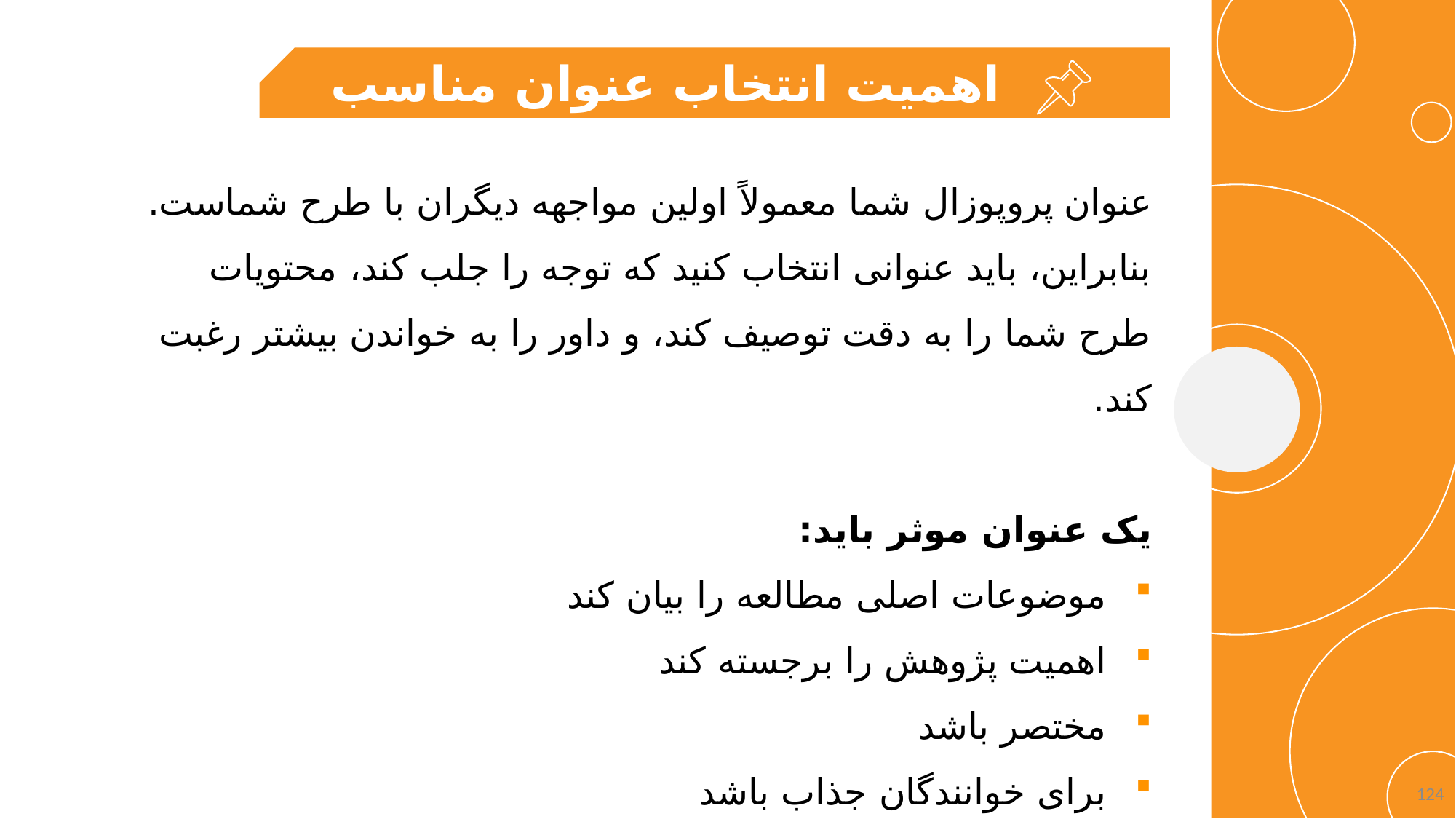

اهمیت انتخاب عنوان مناسب

عنوان پروپوزال شما معمولاً اولین مواجهه دیگران با طرح شماست. بنابراین، باید عنوانی انتخاب کنید که توجه را جلب کند، محتویات طرح شما را به دقت توصیف کند، و داور را به خواندن بیشتر رغبت کند.

یک عنوان موثر باید:
موضوعات اصلی مطالعه را بیان کند
اهمیت پژوهش را برجسته کند
مختصر باشد
برای خوانندگان جذاب باشد
124